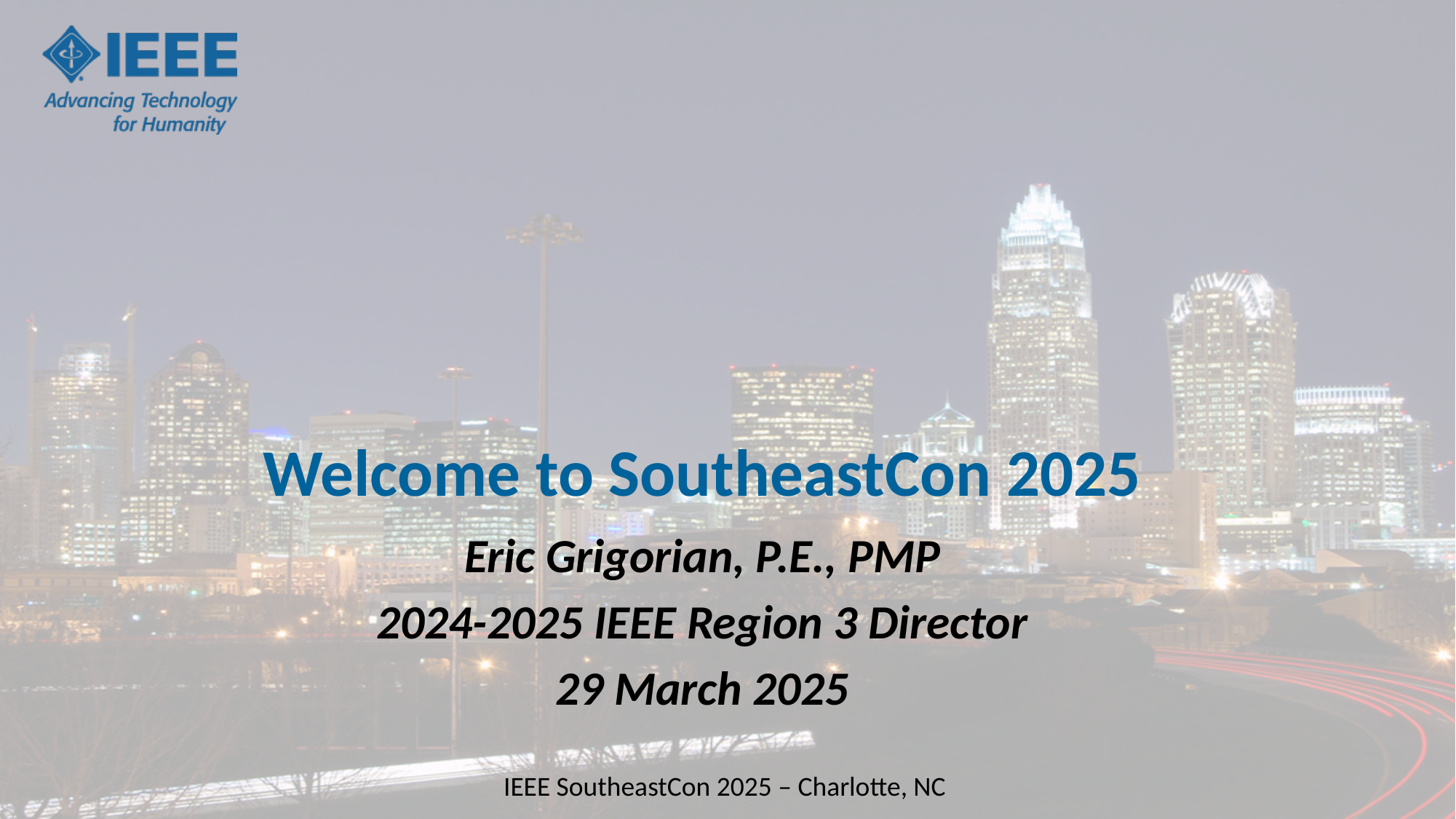

Welcome to SoutheastCon 2025
Eric Grigorian, P.E., PMP
2024-2025 IEEE Region 3 Director
29 March 2025